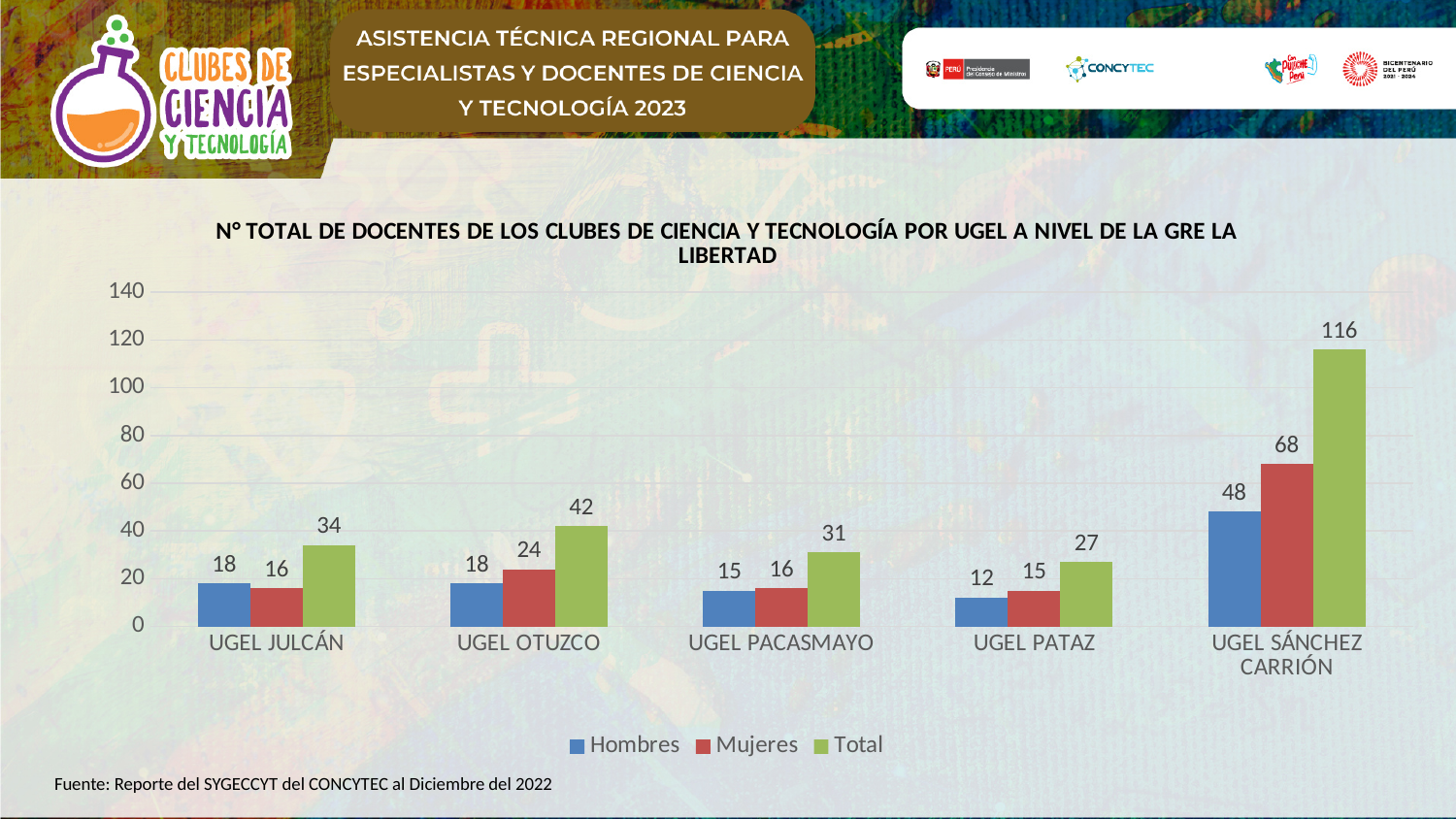

### Chart: N° TOTAL DE DOCENTES DE LOS CLUBES DE CIENCIA Y TECNOLOGÍA POR UGEL A NIVEL DE LA GRE LA LIBERTAD

| Category | Hombres | Mujeres | Total |
|---|---|---|---|
| UGEL JULCÁN | 18.0 | 16.0 | 34.0 |
| UGEL OTUZCO | 18.0 | 24.0 | 42.0 |
| UGEL PACASMAYO | 15.0 | 16.0 | 31.0 |
| UGEL PATAZ | 12.0 | 15.0 | 27.0 |
| UGEL SÁNCHEZ CARRIÓN | 48.0 | 68.0 | 116.0 |
Fuente: Reporte del SYGECCYT del CONCYTEC al Diciembre del 2022